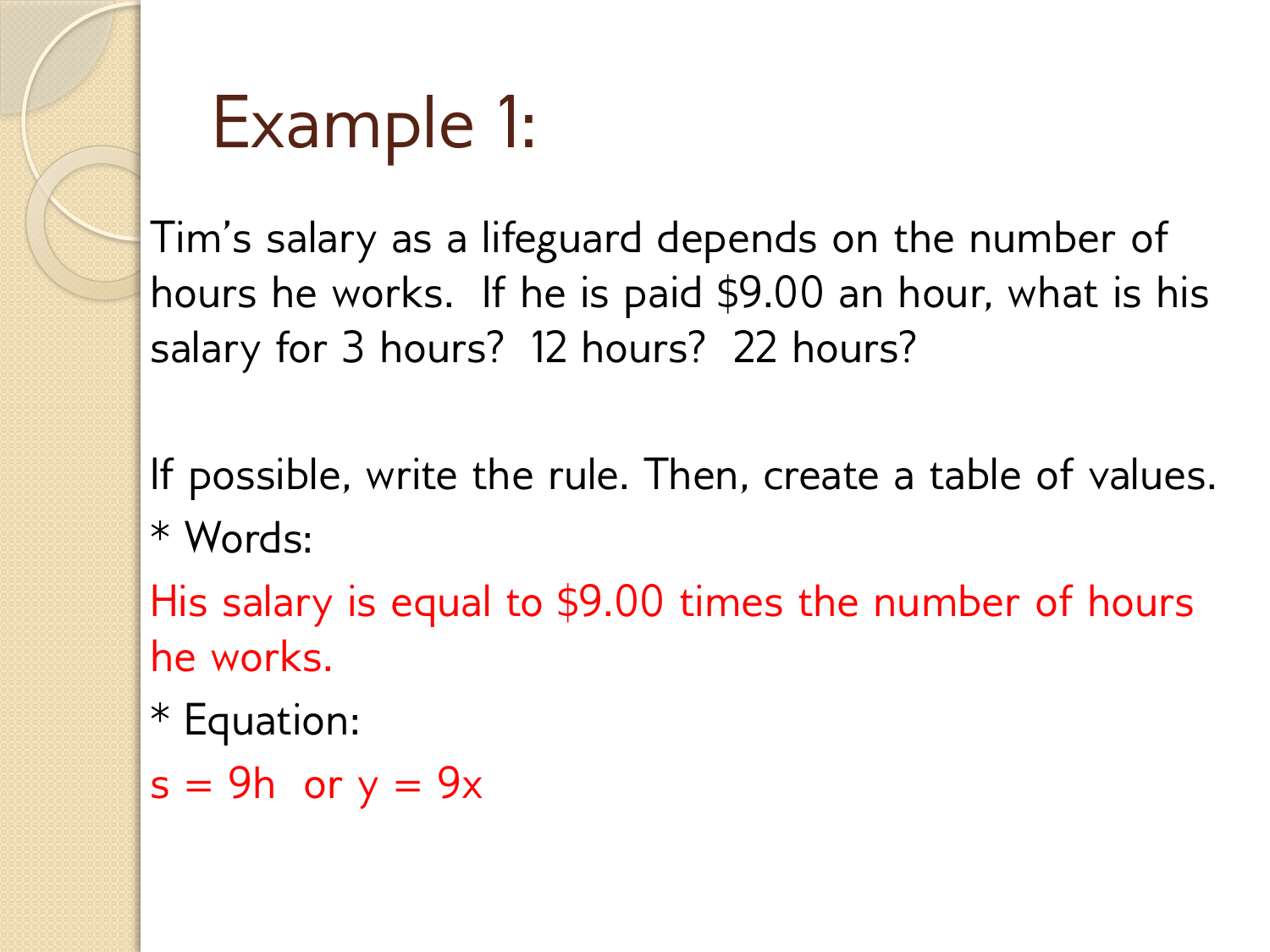

# Example 1:
Tim’s salary as a lifeguard depends on the number of hours he works.  If he is paid $9.00 an hour, what is his salary for 3 hours?  12 hours?  22 hours?

If possible, write the rule. Then, create a table of values.
* Words:
His salary is equal to $9.00 times the number of hours he works.
* Equation:
s = 9h  or y = 9x